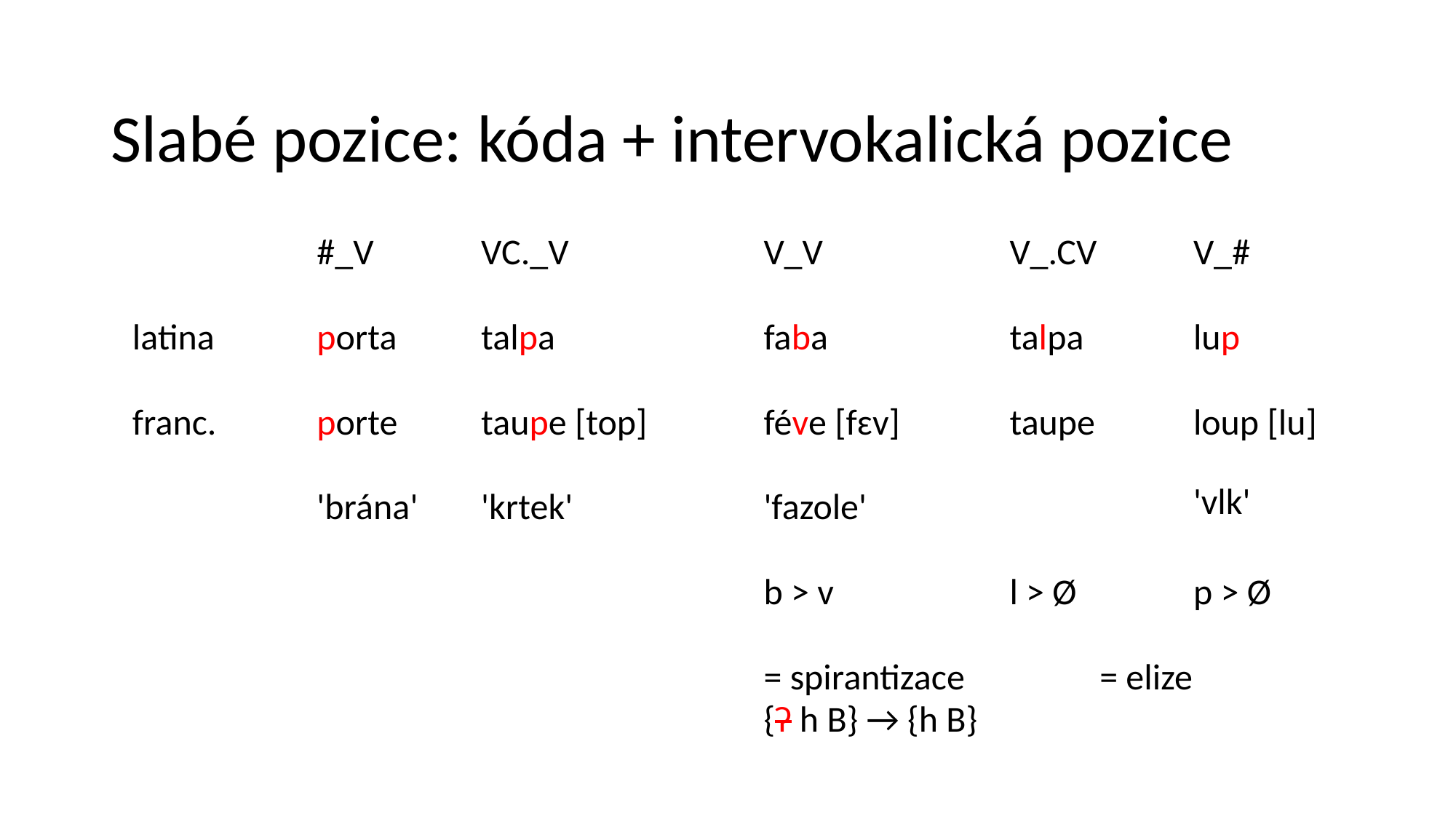

# Slabé pozice: kóda + intervokalická pozice
|  | #\_V | VC.\_V | V\_V | V\_.CV | V\_# |
| --- | --- | --- | --- | --- | --- |
| latina | porta | talpa | faba | talpa | lup |
| franc. | porte | taupe [top] | féve [fɛv] | taupe | loup [lu] |
|  | 'brána' | 'krtek' | 'fazole' |  | 'vlk' |
|  |  |  | b > v | l > Ø | p > Ø |
|  |  |  | = spirantizace {Ɂ h B} → {h B} | = elize |  |